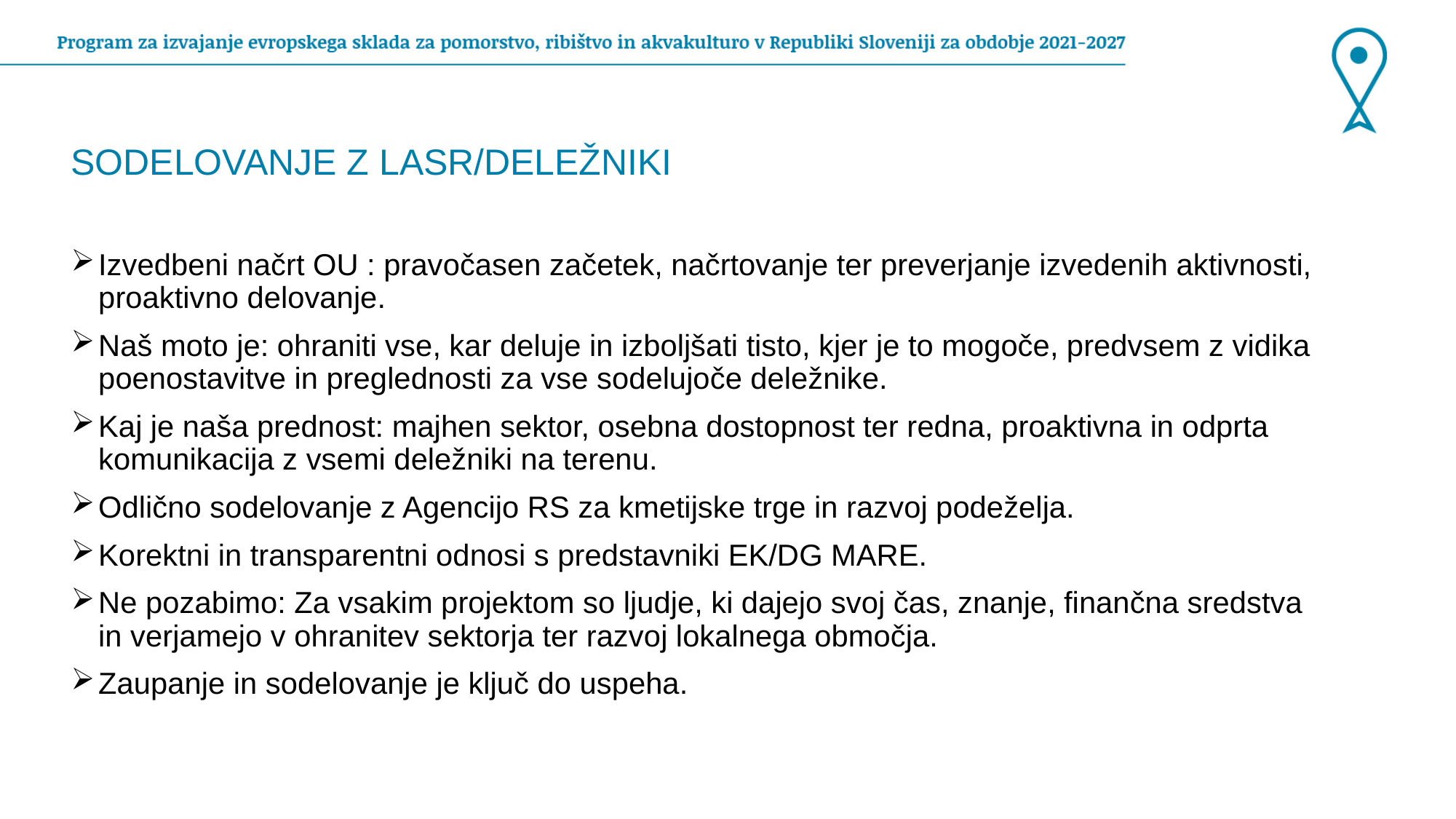

SODELOVANJE Z LASR/DELEŽNIKI

Izvedbeni načrt OU : pravočasen začetek, načrtovanje ter preverjanje izvedenih aktivnosti, proaktivno delovanje.
Naš moto je: ohraniti vse, kar deluje in izboljšati tisto, kjer je to mogoče, predvsem z vidika poenostavitve in preglednosti za vse sodelujoče deležnike.
Kaj je naša prednost: majhen sektor, osebna dostopnost ter redna, proaktivna in odprta komunikacija z vsemi deležniki na terenu.
Odlično sodelovanje z Agencijo RS za kmetijske trge in razvoj podeželja.
Korektni in transparentni odnosi s predstavniki EK/DG MARE.
Ne pozabimo: Za vsakim projektom so ljudje, ki dajejo svoj čas, znanje, finančna sredstva in verjamejo v ohranitev sektorja ter razvoj lokalnega območja.
Zaupanje in sodelovanje je ključ do uspeha.